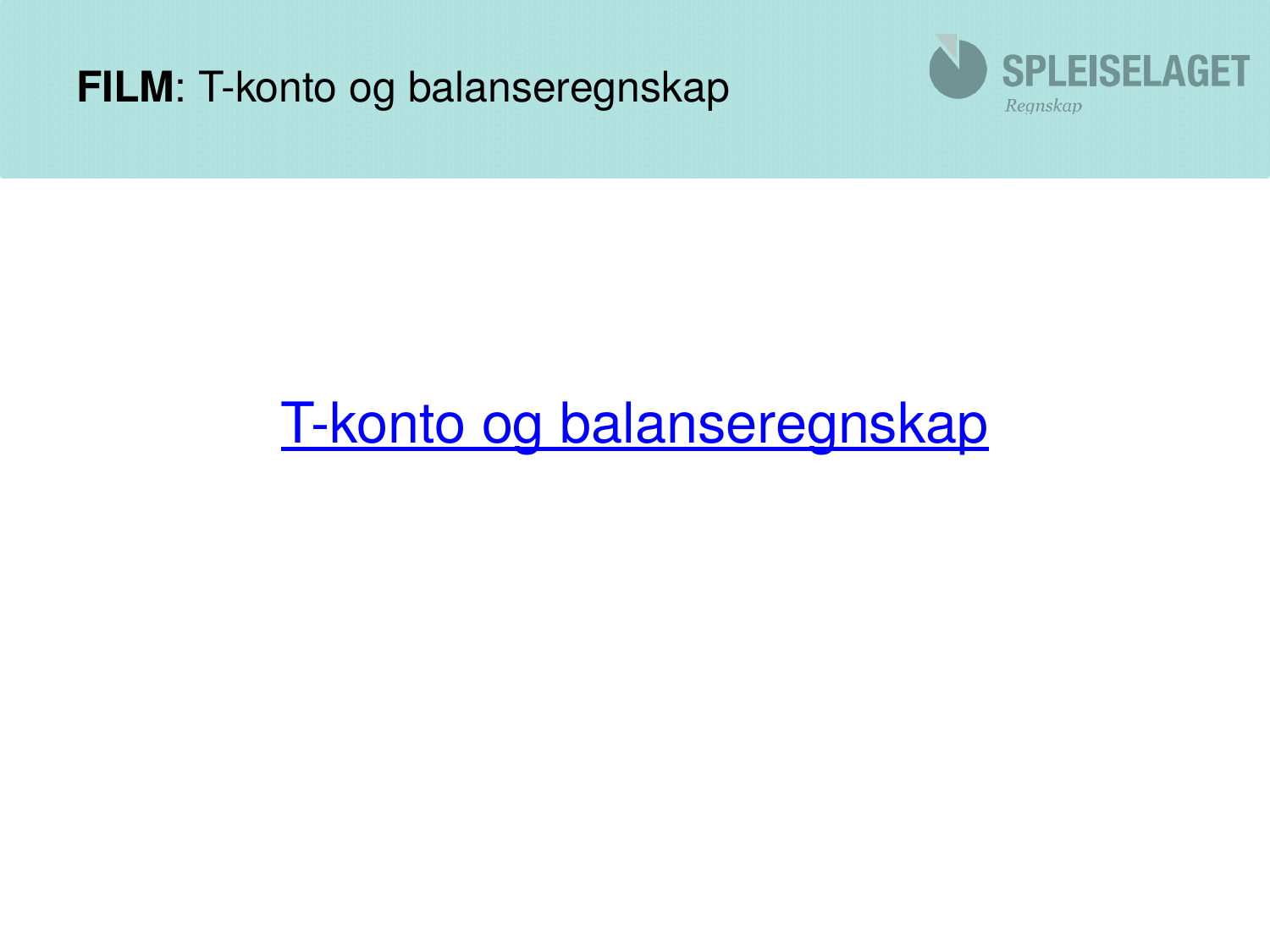

# FILM: T-konto og balanseregnskap

T-konto og balanseregnskap